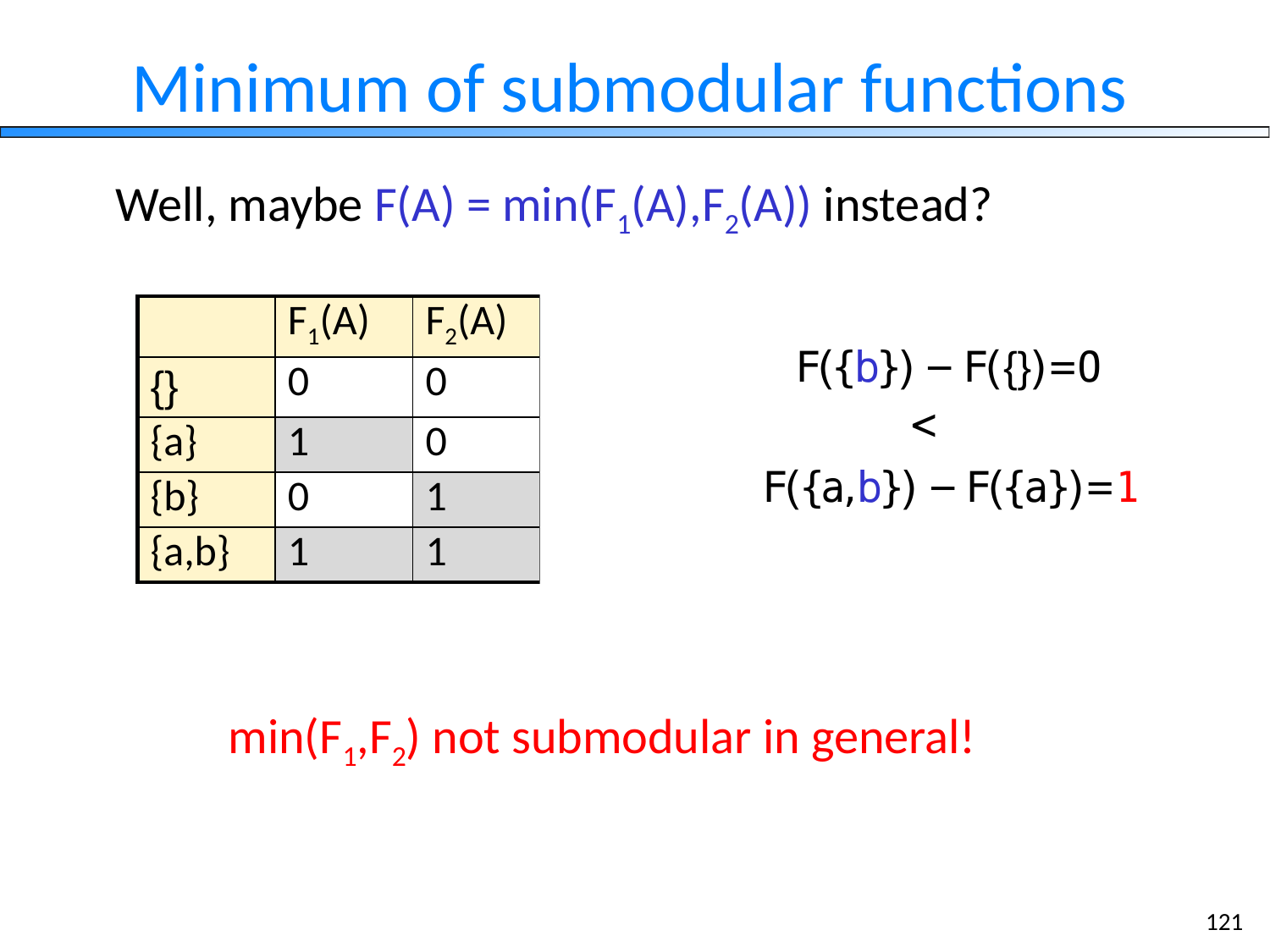

# Minimum of submodular functions
	Well, maybe F(A) = min(F1(A),F2(A)) instead?

|  | F1(A) | F2(A) | F(A) |
| --- | --- | --- | --- |
| {} | 0 | 0 | 0 |
| {a} | 1 | 0 | 0 |
| {b} | 0 | 1 | 0 |
| {a,b} | 1 | 1 | 1 |
F({b}) – F({})=0
<
F({a,b}) – F({a})=1
min(F1,F2) not submodular in general!
121